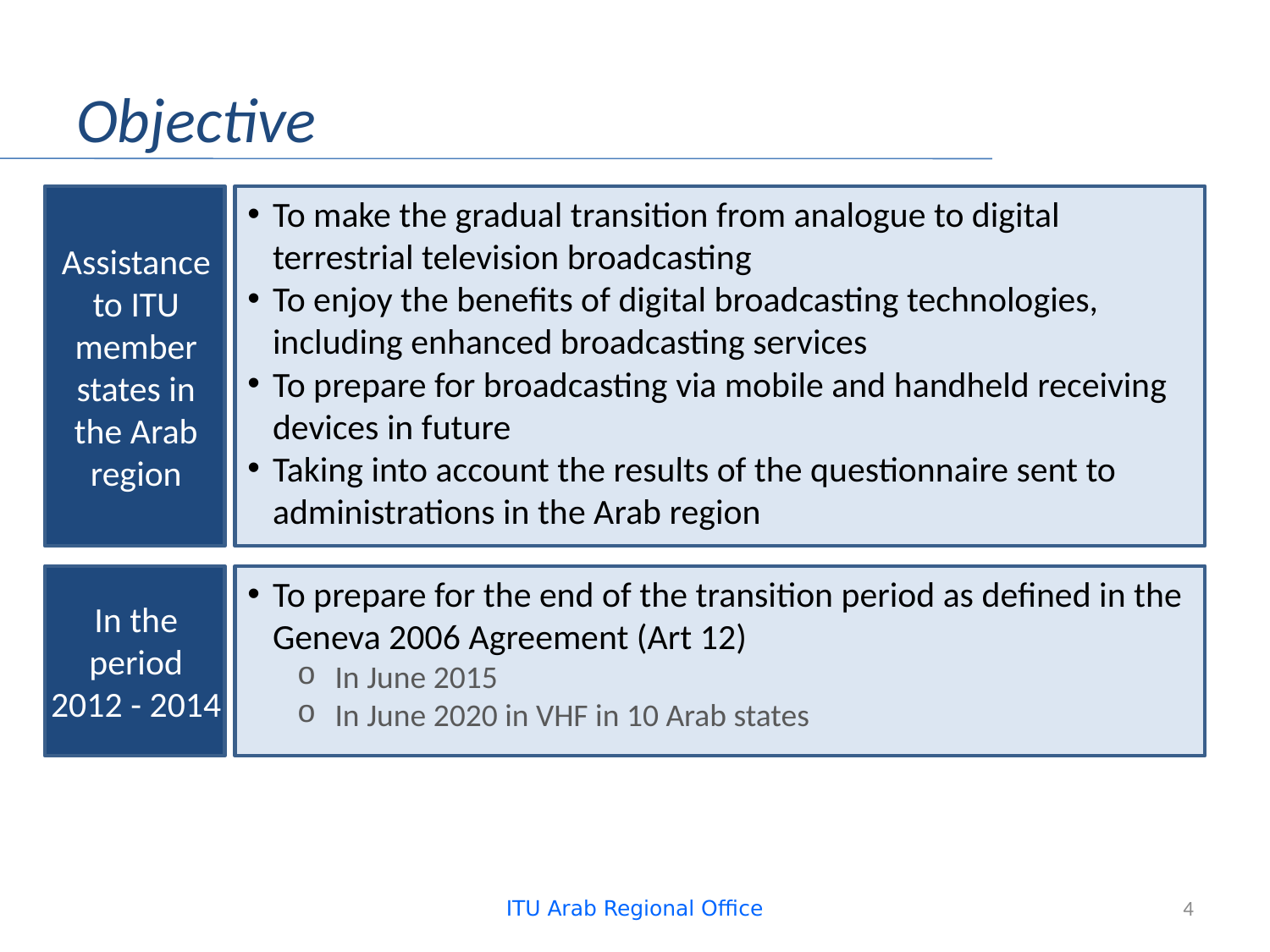

# Objective
Assistance to ITU member states in the Arab region
To make the gradual transition from analogue to digital terrestrial television broadcasting
To enjoy the benefits of digital broadcasting technologies, including enhanced broadcasting services
To prepare for broadcasting via mobile and handheld receiving devices in future
Taking into account the results of the questionnaire sent to administrations in the Arab region
In the period 2012 - 2014
To prepare for the end of the transition period as defined in the Geneva 2006 Agreement (Art 12)
In June 2015
In June 2020 in VHF in 10 Arab states
ITU Arab Regional Office
4